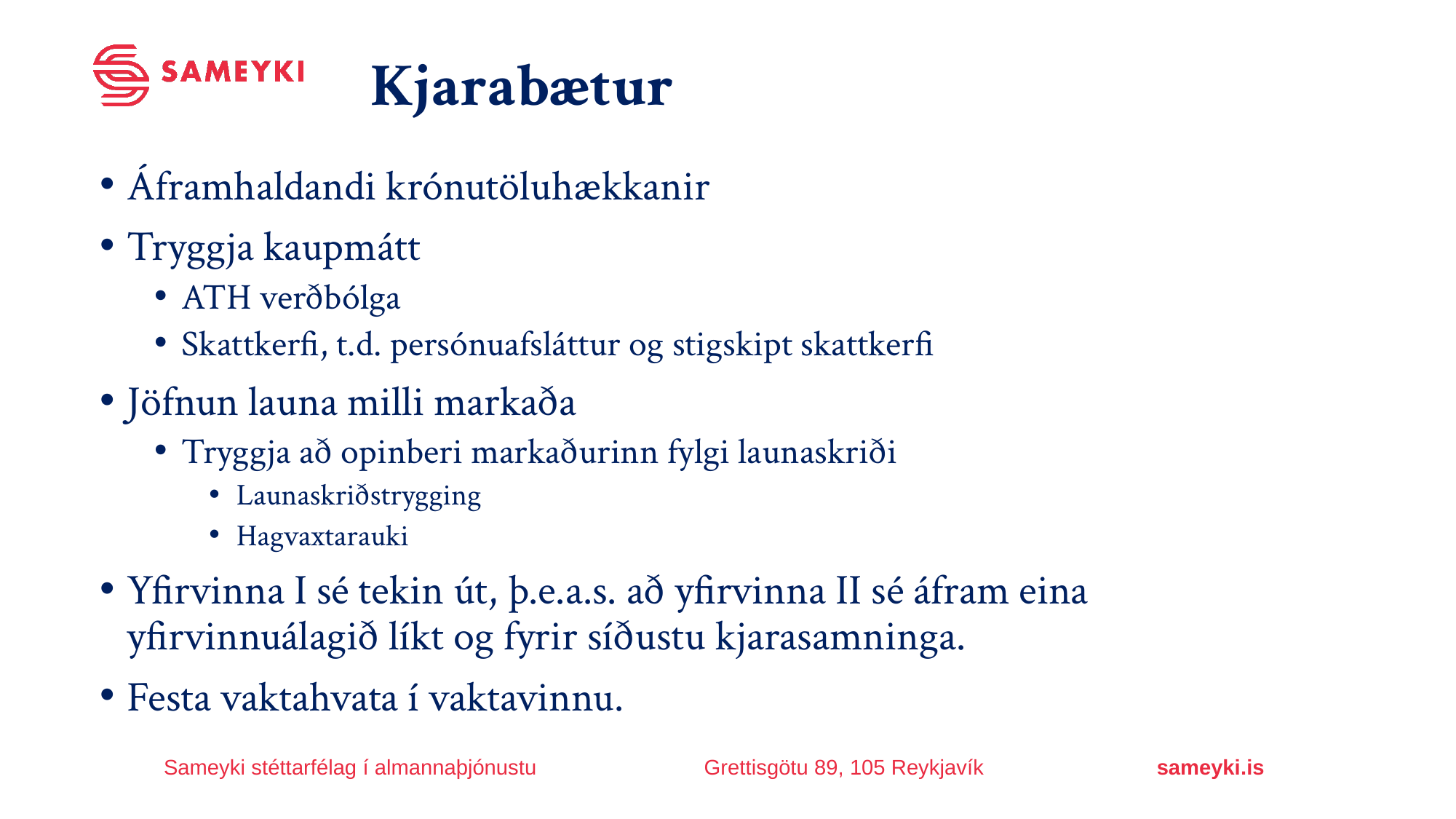

Kjarabætur
Áframhaldandi krónutöluhækkanir
Tryggja kaupmátt
ATH verðbólga
Skattkerfi, t.d. persónuafsláttur og stigskipt skattkerfi
Jöfnun launa milli markaða
Tryggja að opinberi markaðurinn fylgi launaskriði
Launaskriðstrygging
Hagvaxtarauki
Yfirvinna I sé tekin út, þ.e.a.s. að yfirvinna II sé áfram eina yfirvinnuálagið líkt og fyrir síðustu kjarasamninga.
Festa vaktahvata í vaktavinnu.

Sameyki stéttarfélag í almannaþjónustu

Grettisgötu 89, 105 Reykjavík

sameyki.is